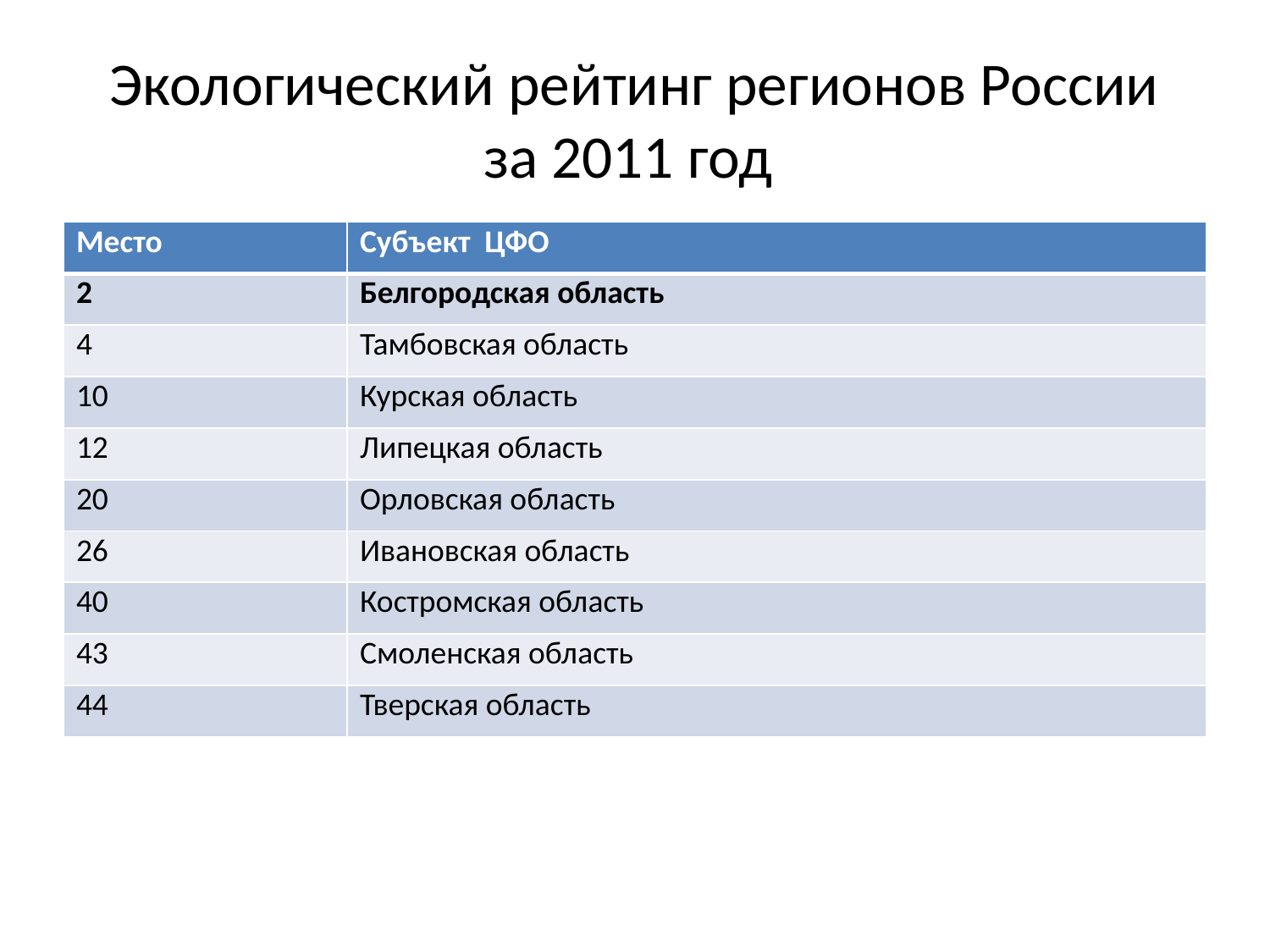

# Экологический рейтинг регионов России за 2011 год
| Место | Субъект ЦФО |
| --- | --- |
| 2 | Белгородская область |
| 4 | Тамбовская область |
| 10 | Курская область |
| 12 | Липецкая область |
| 20 | Орловская область |
| 26 | Ивановская область |
| 40 | Костромская область |
| 43 | Смоленская область |
| 44 | Тверская область |